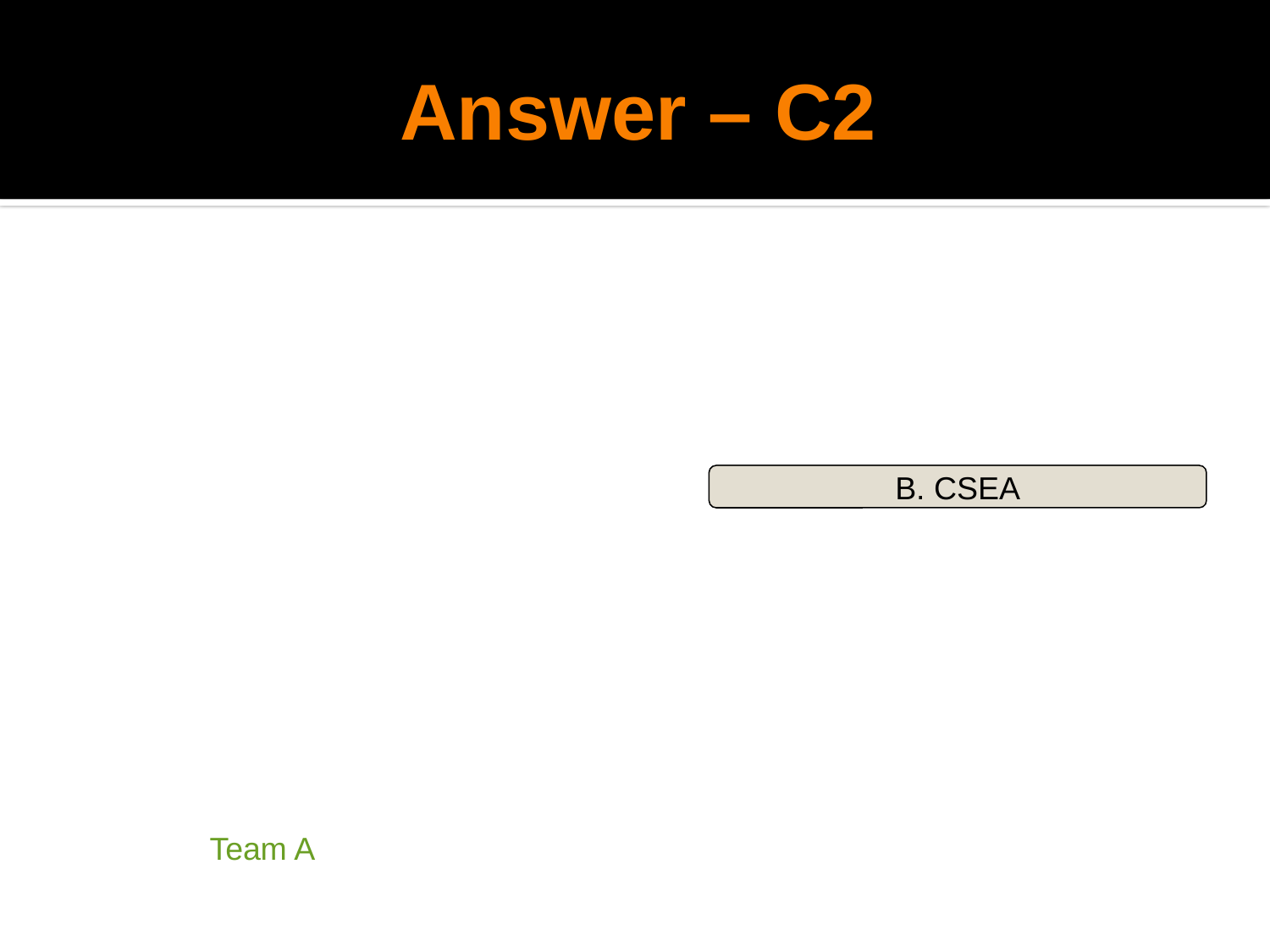

# Answer – C2
B. CSEA
| Team A |  |  |
| --- | --- | --- |